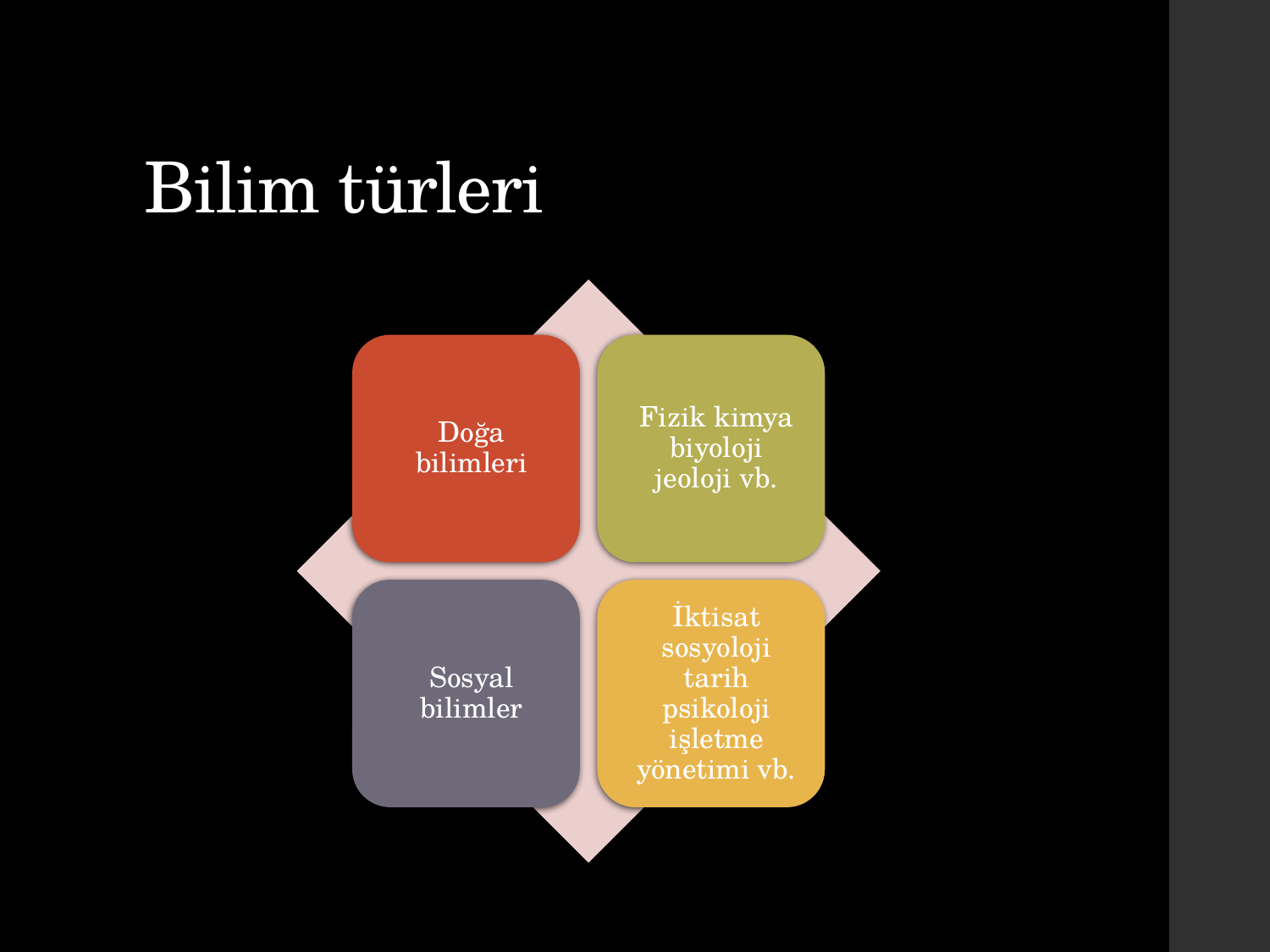

# Bilim türleri
Doğa bilimleri
Fizik kimya biyoloji jeoloji vb.
Sosyal bilimler
İktisat sosyoloji tarih psikoloji işletme yönetimi vb.